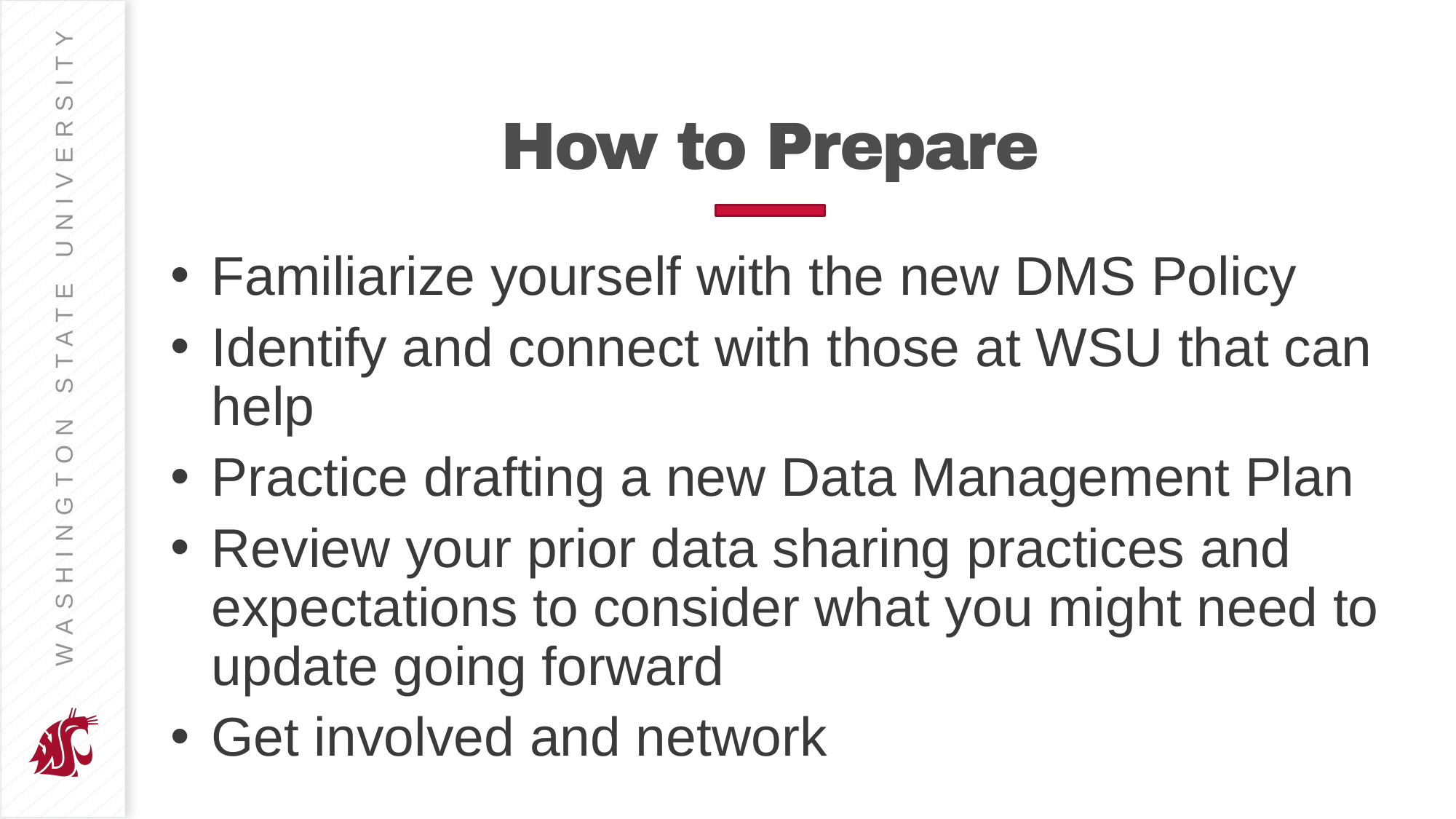

# How to Prepare
Familiarize yourself with the new DMS Policy
Identify and connect with those at WSU that can help
Practice drafting a new Data Management Plan
Review your prior data sharing practices and expectations to consider what you might need to update going forward
Get involved and network